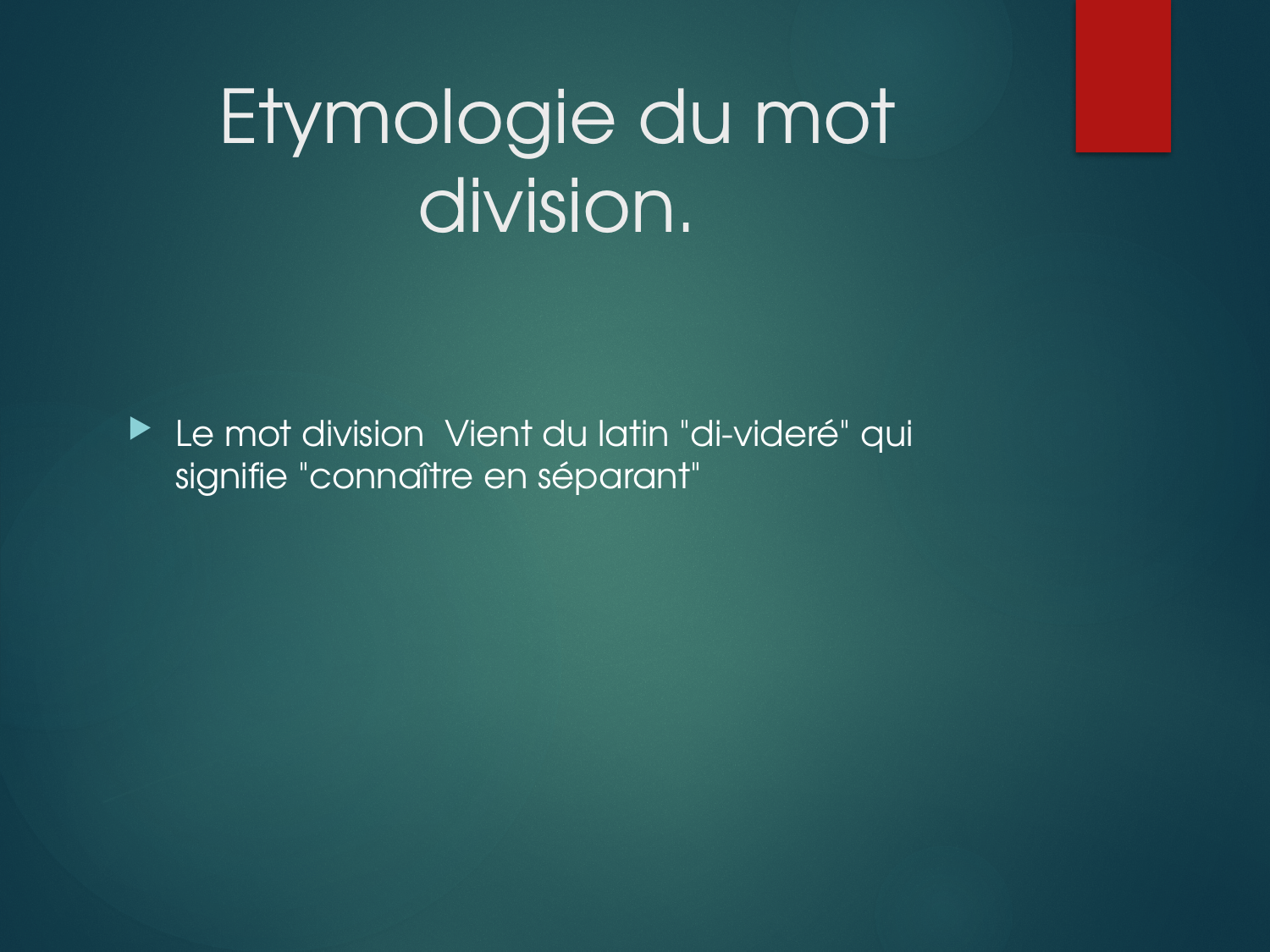

# Etymologie du mot division.

Le mot division  Vient du latin "di-videré" qui signifie "connaître en séparant"